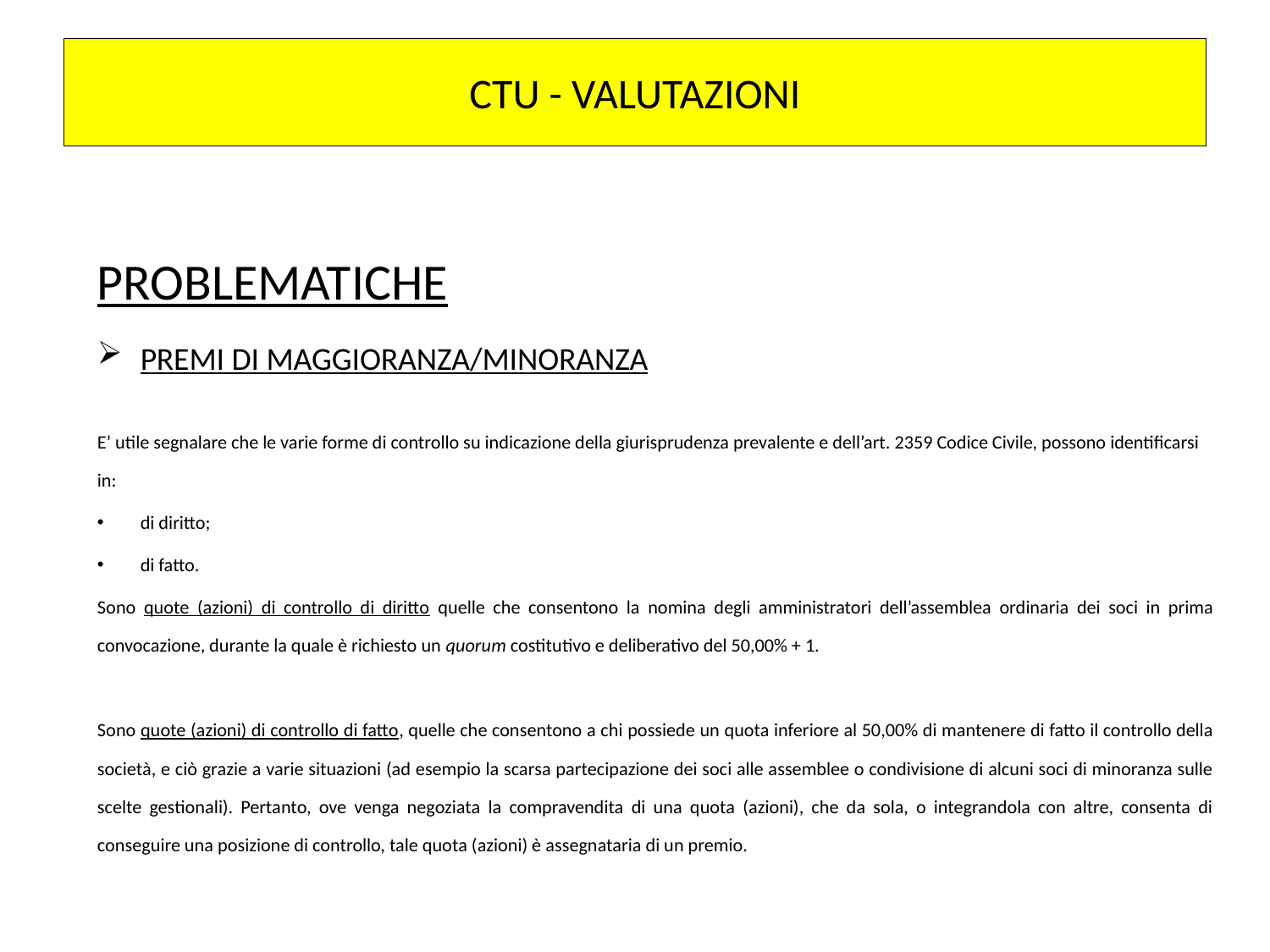

# CTU - VALUTAZIONI
PROBLEMATICHE

PREMI DI MAGGIORANZA/MINORANZA

E’ utile segnalare che le varie forme di controllo su indicazione della giurisprudenza prevalente e dell’art. 2359 Codice Civile, possono identificarsi in:
di diritto;
di fatto.
Sono quote (azioni) di controllo di diritto quelle che consentono la nomina degli amministratori dell’assemblea ordinaria dei soci in prima convocazione, durante la quale è richiesto un quorum costitutivo e deliberativo del 50,00% + 1.

Sono quote (azioni) di controllo di fatto, quelle che consentono a chi possiede un quota inferiore al 50,00% di mantenere di fatto il controllo della società, e ciò grazie a varie situazioni (ad esempio la scarsa partecipazione dei soci alle assemblee o condivisione di alcuni soci di minoranza sulle scelte gestionali). Pertanto, ove venga negoziata la compravendita di una quota (azioni), che da sola, o integrandola con altre, consenta di conseguire una posizione di controllo, tale quota (azioni) è assegnataria di un premio.